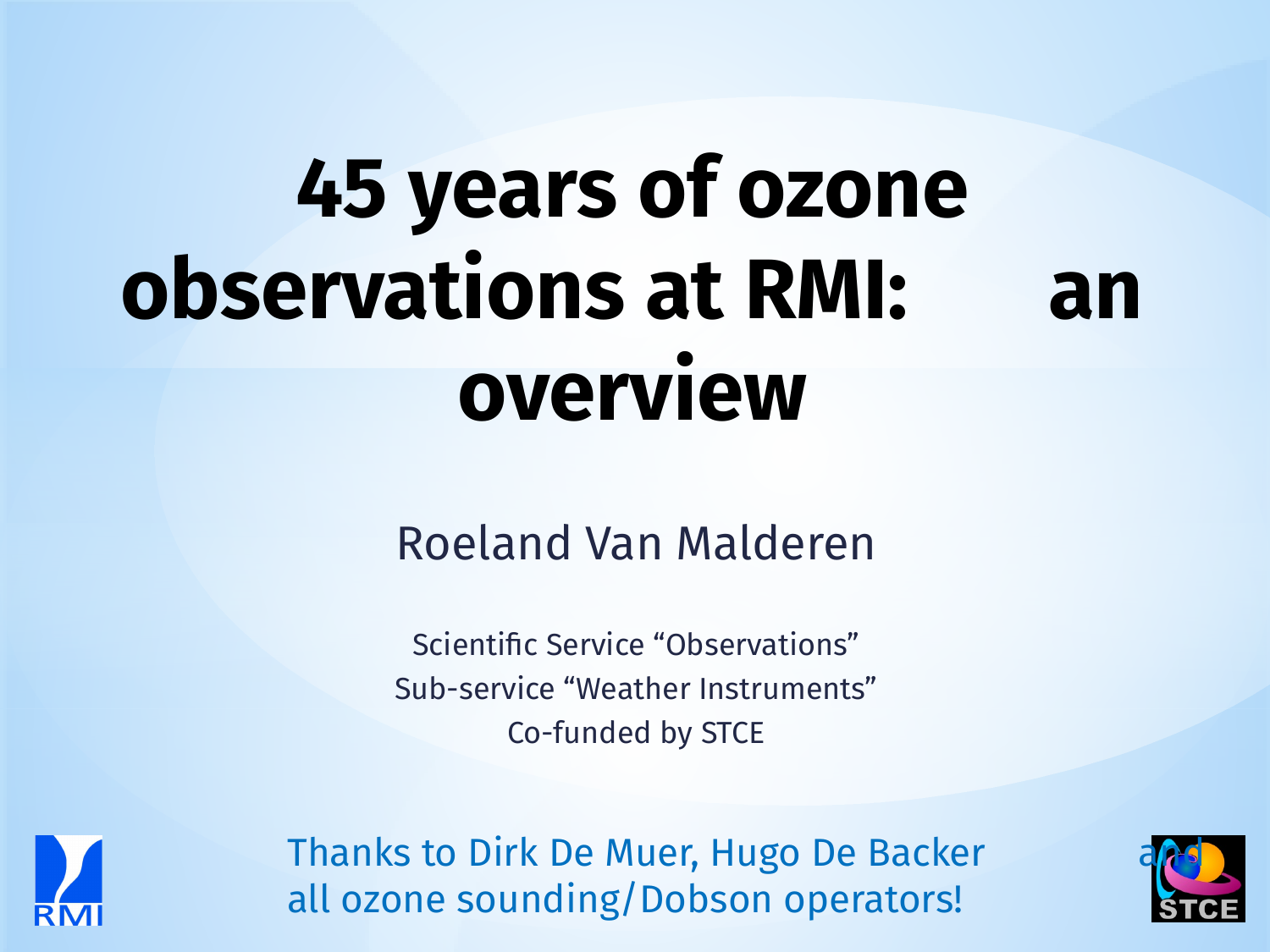

# 45 years of ozone observations at RMI:       an overview
Roeland Van Malderen

Scientific Service “Observations”
Sub-service “Weather Instruments”
Co-funded by STCE

Thanks to Dirk De Muer, Hugo De Backer               and all ozone sounding/Dobson operators!